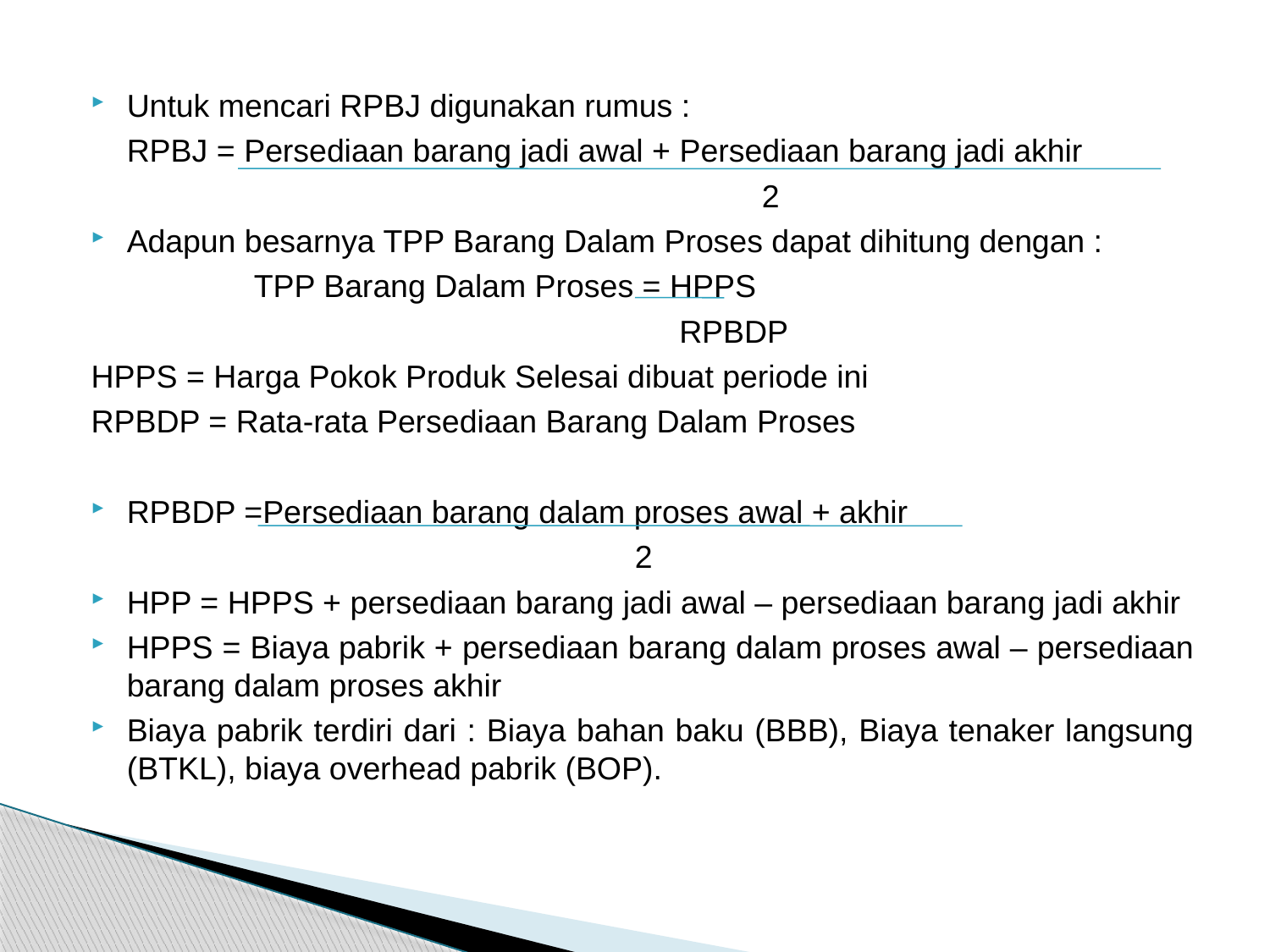

Untuk mencari RPBJ digunakan rumus :
	RPBJ = Persediaan barang jadi awal + Persediaan barang jadi akhir
						2
Adapun besarnya TPP Barang Dalam Proses dapat dihitung dengan :
		TPP Barang Dalam Proses = HPPS
					     RPBDP
HPPS = Harga Pokok Produk Selesai dibuat periode ini
RPBDP = Rata-rata Persediaan Barang Dalam Proses

RPBDP =Persediaan barang dalam proses awal + akhir
					2
HPP = HPPS + persediaan barang jadi awal – persediaan barang jadi akhir
HPPS = Biaya pabrik + persediaan barang dalam proses awal – persediaan barang dalam proses akhir
Biaya pabrik terdiri dari : Biaya bahan baku (BBB), Biaya tenaker langsung (BTKL), biaya overhead pabrik (BOP).